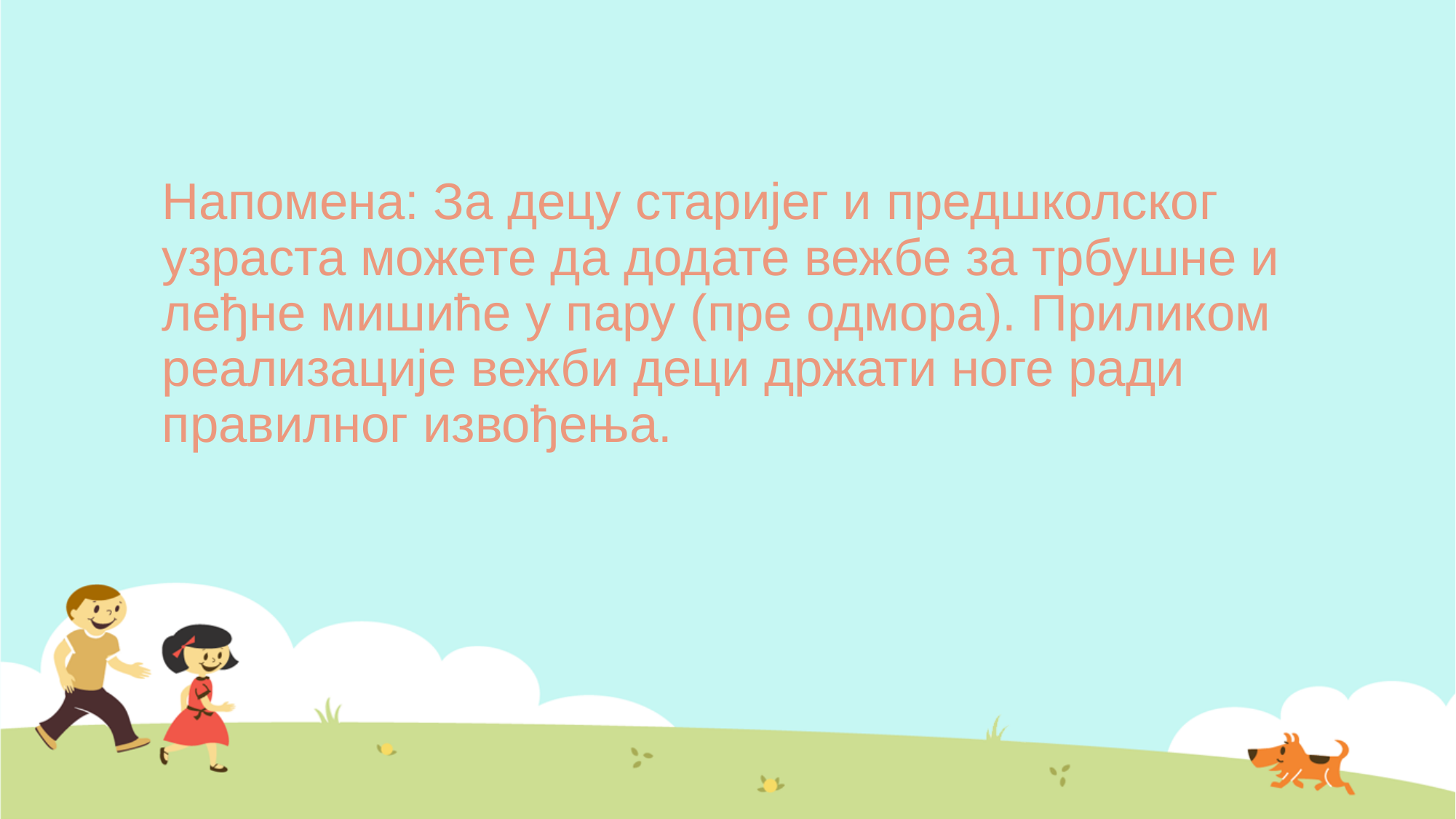

# Напомена: За децу старијег и предшколског узраста можете да додате вежбе за трбушне и леђне мишиће у пару (пре одмора). Приликом реализације вежби деци држати ноге ради правилног извођења.